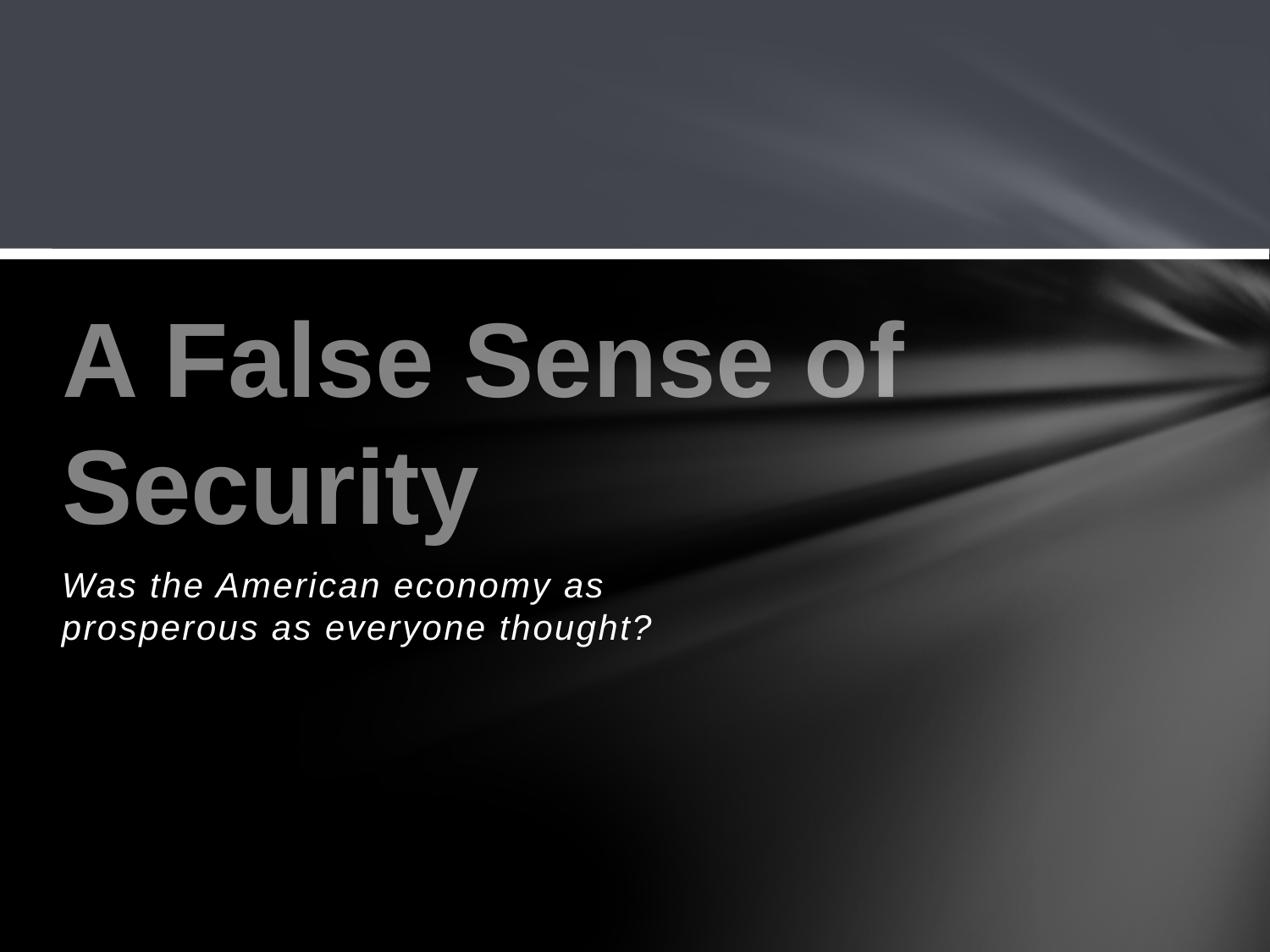

# A False Sense of Security
Was the American economy as prosperous as everyone thought?